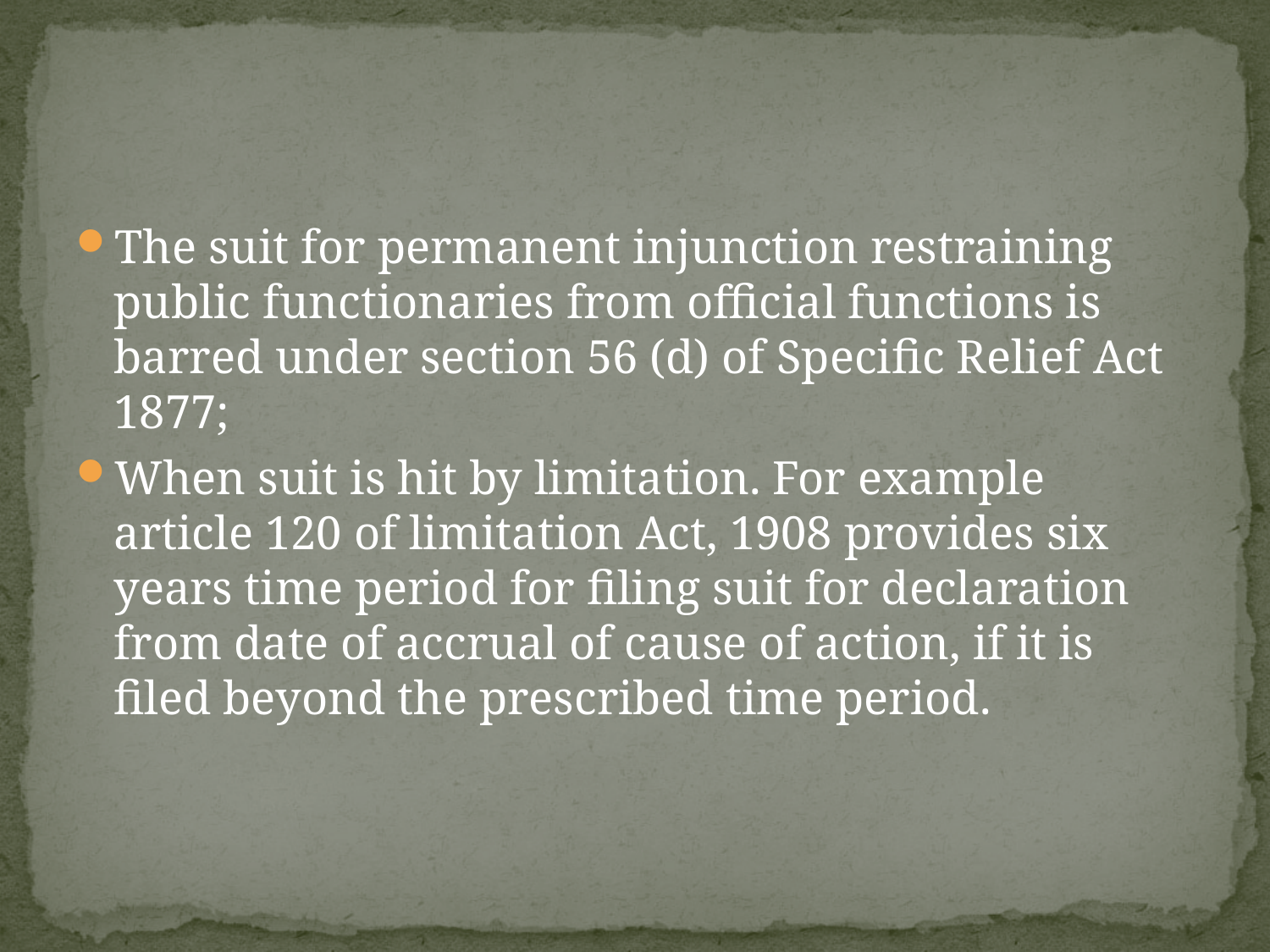

The suit for permanent injunction restraining public functionaries from official functions is barred under section 56 (d) of Specific Relief Act 1877;
When suit is hit by limitation. For example article 120 of limitation Act, 1908 provides six years time period for filing suit for declaration from date of accrual of cause of action, if it is filed beyond the prescribed time period.